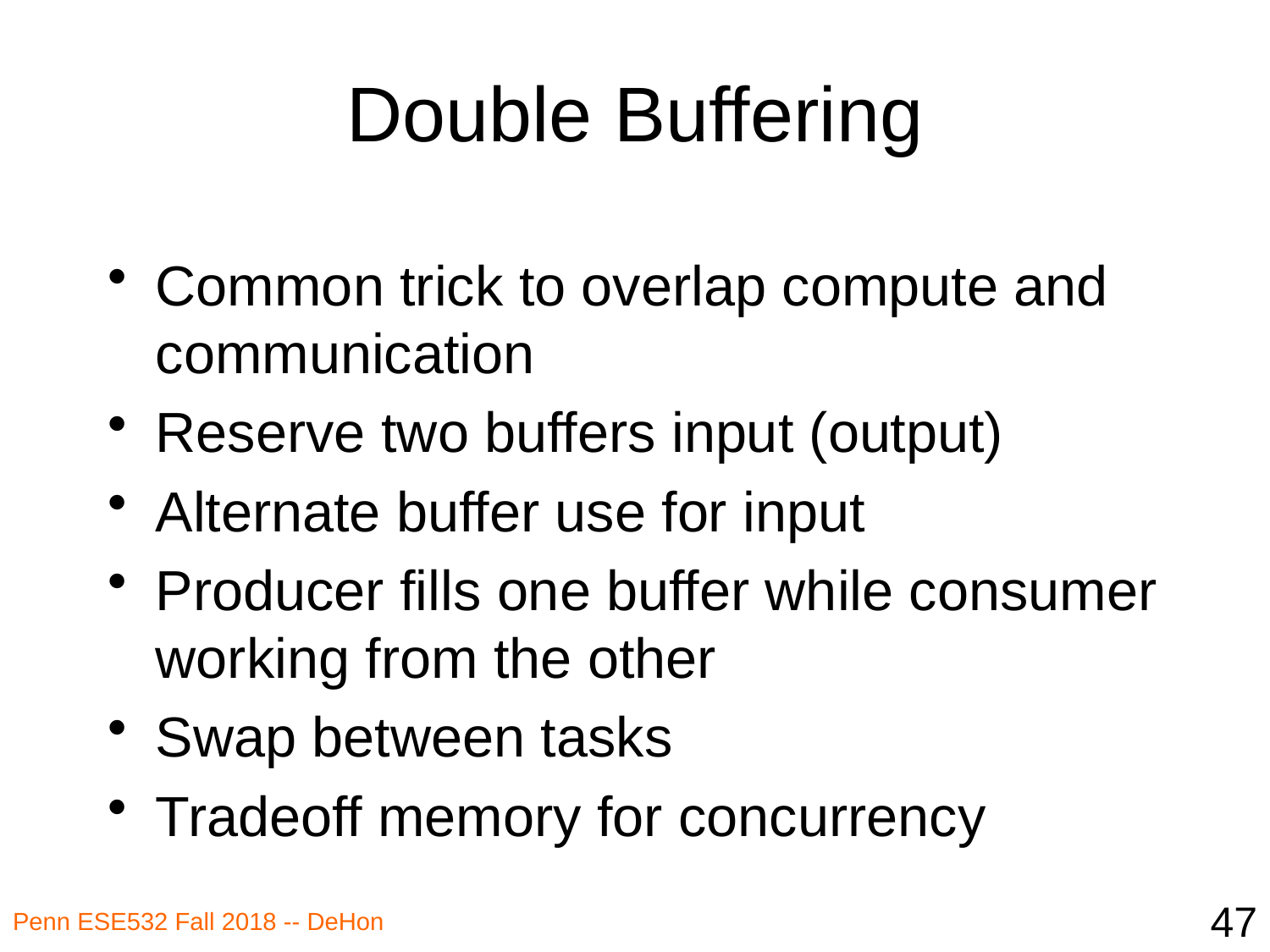

# Double Buffering
Common trick to overlap compute and communication
Reserve two buffers input (output)
Alternate buffer use for input
Producer fills one buffer while consumer working from the other
Swap between tasks
Tradeoff memory for concurrency
47
Penn ESE532 Fall 2018 -- DeHon